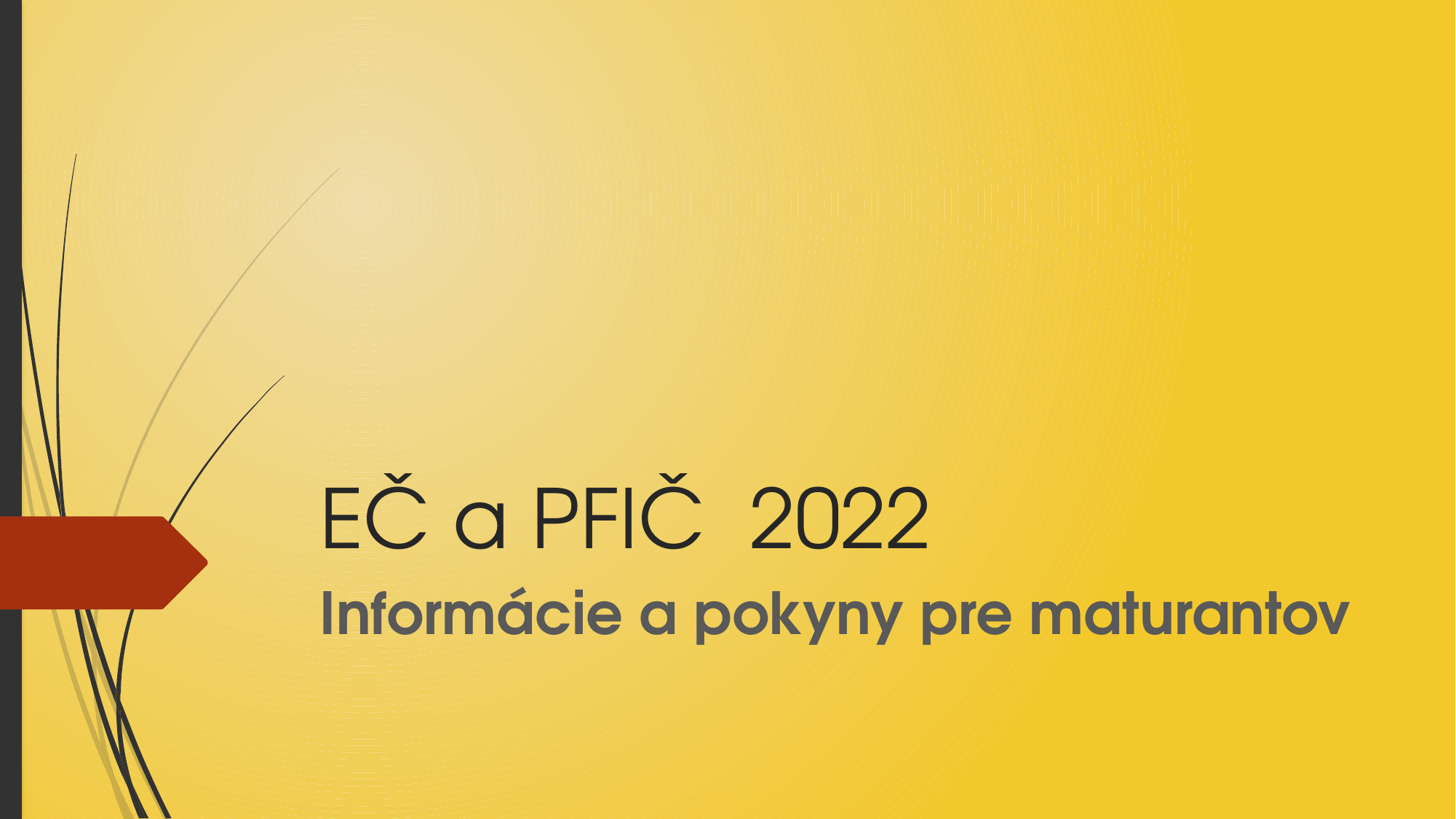

# EČ a PFIČ  2022
Informácie a pokyny pre maturantov